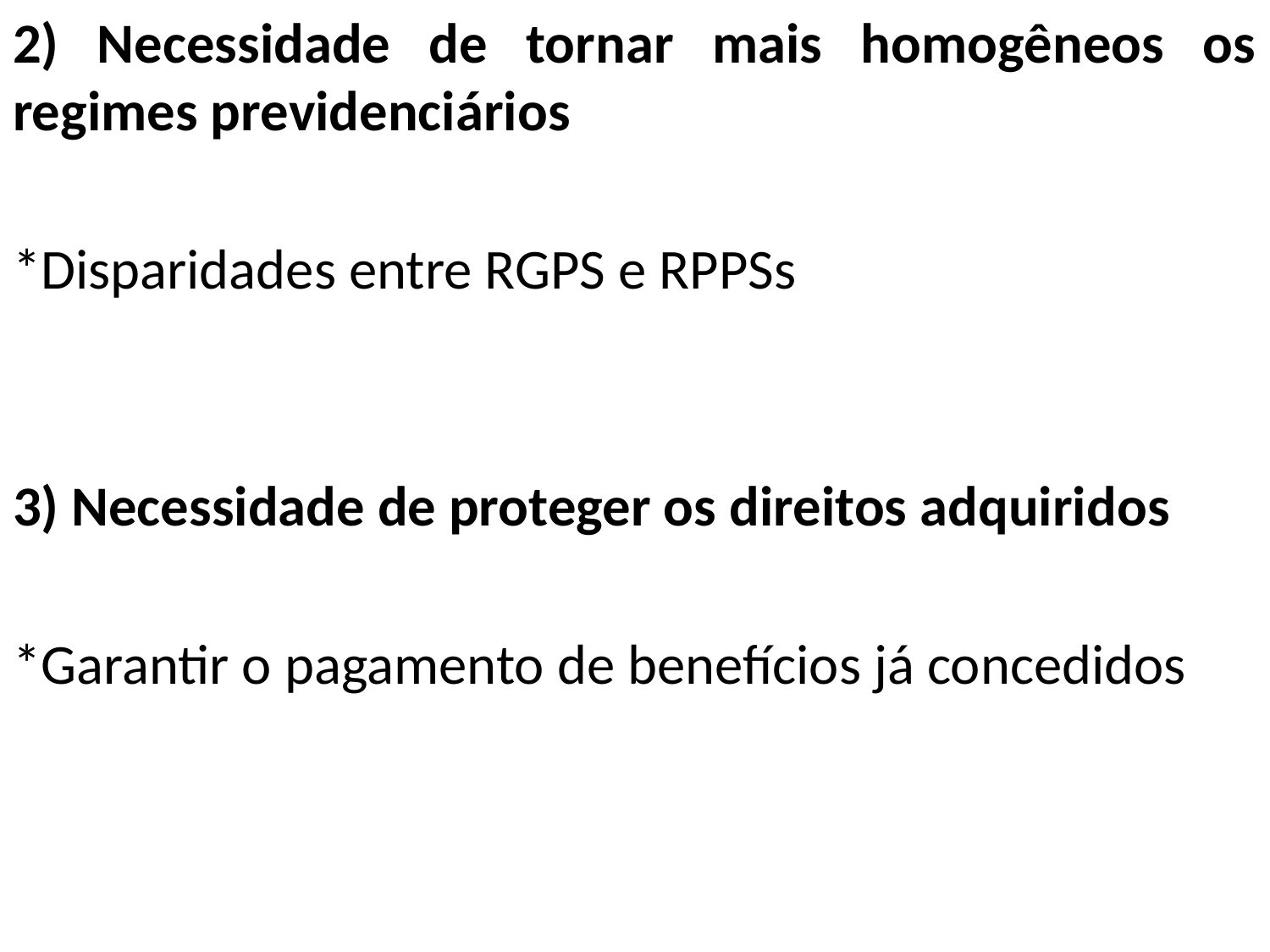

2) Necessidade de tornar mais homogêneos os regimes previdenciários

*Disparidades entre RGPS e RPPSs

3) Necessidade de proteger os direitos adquiridos

*Garantir o pagamento de benefícios já concedidos